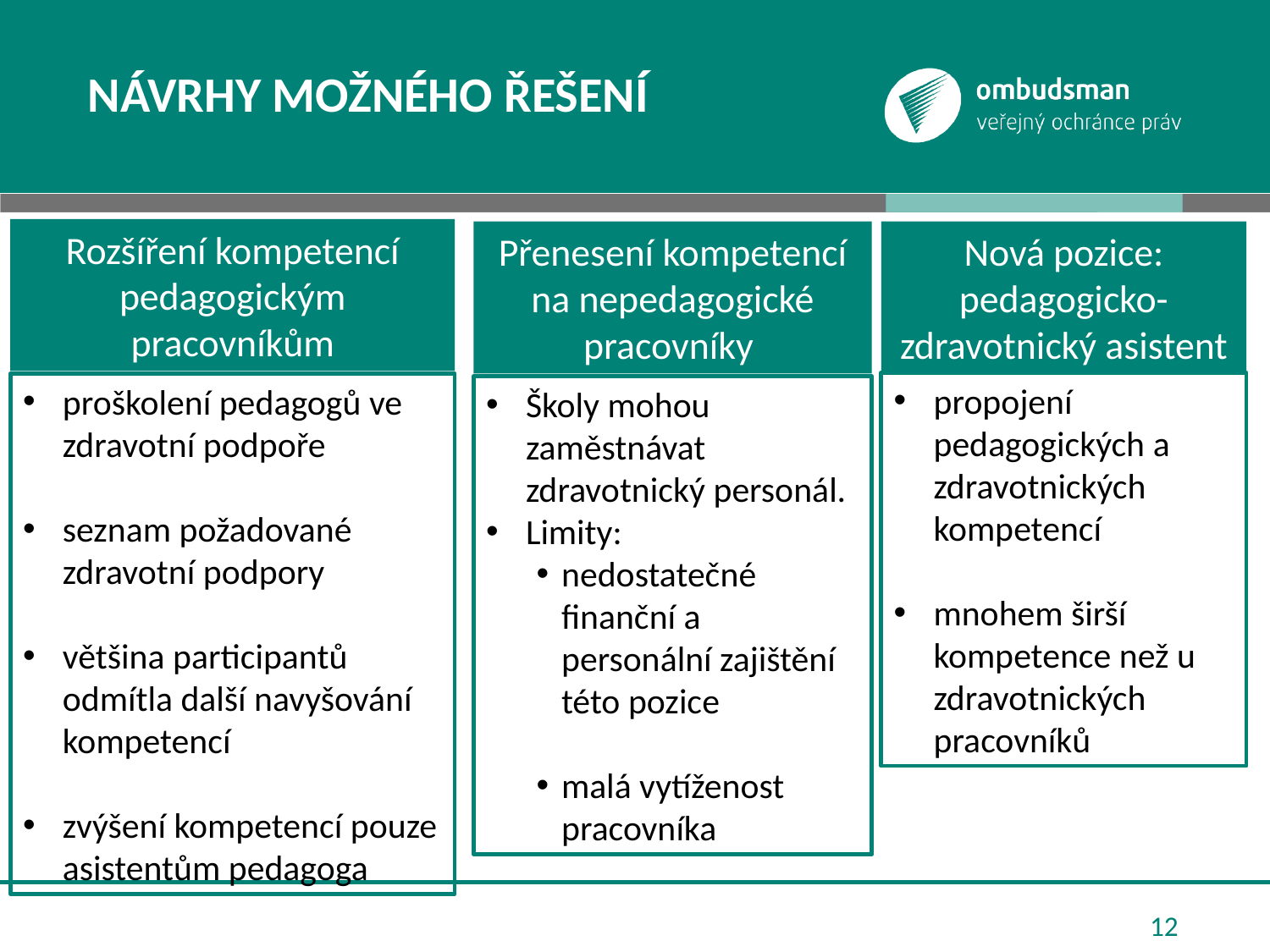

# návrhy možného řešení
Rozšíření kompetencí pedagogickým pracovníkům
Přenesení kompetencí na nepedagogické pracovníky
Nová pozice: pedagogicko-zdravotnický asistent
propojení pedagogických a zdravotnických kompetencí

mnohem širší kompetence než u zdravotnických pracovníků
proškolení pedagogů ve zdravotní podpoře

seznam požadované zdravotní podpory

většina participantů odmítla další navyšování kompetencí

zvýšení kompetencí pouze asistentům pedagoga
Školy mohou zaměstnávat zdravotnický personál.
Limity:
nedostatečné finanční a personální zajištění této pozice

malá vytíženost pracovníka

12